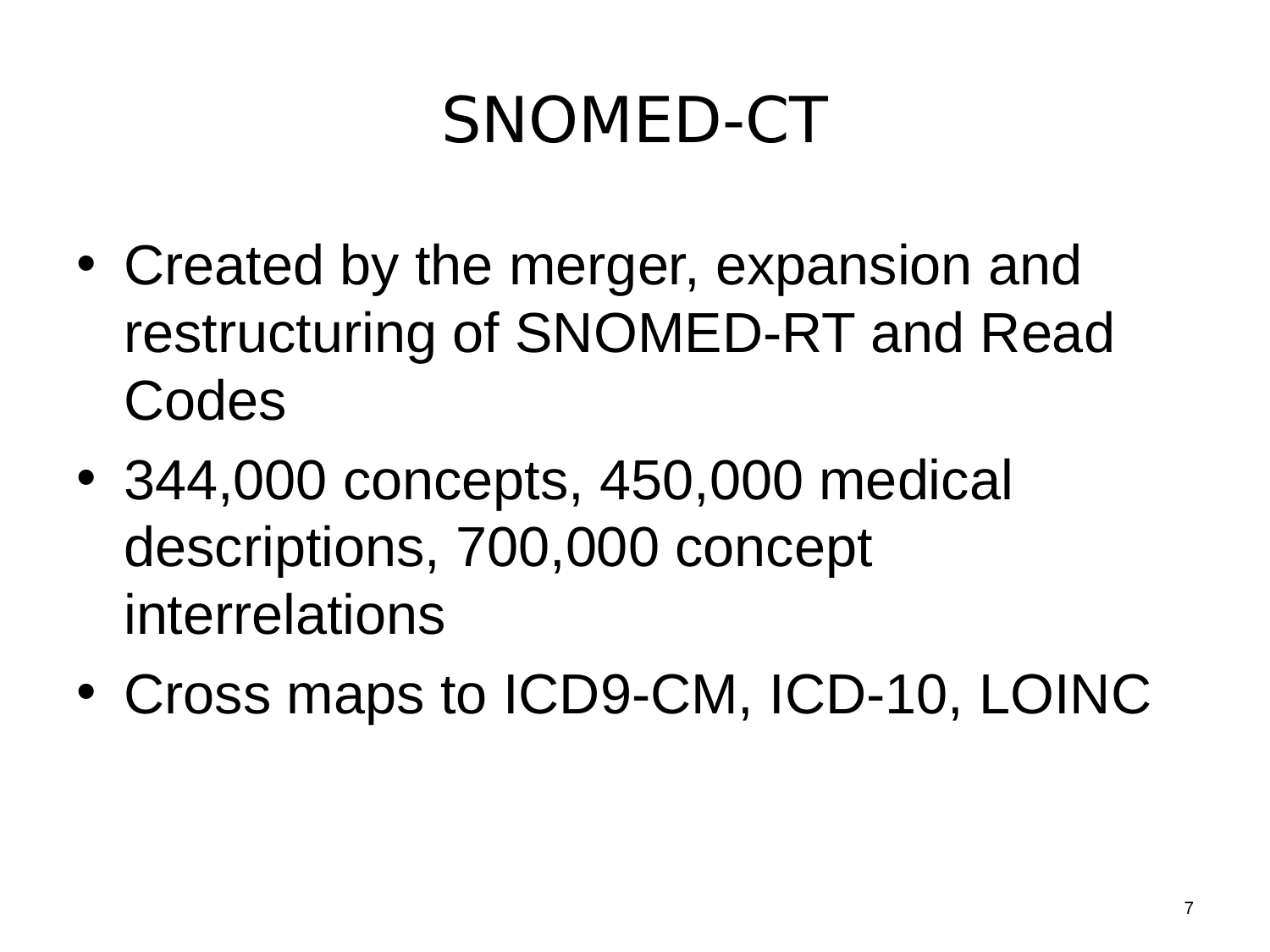

# SNOMED-CT
Created by the merger, expansion and restructuring of SNOMED-RT and Read Codes
344,000 concepts, 450,000 medical descriptions, 700,000 concept interrelations
Cross maps to ICD9-CM, ICD-10, LOINC

7